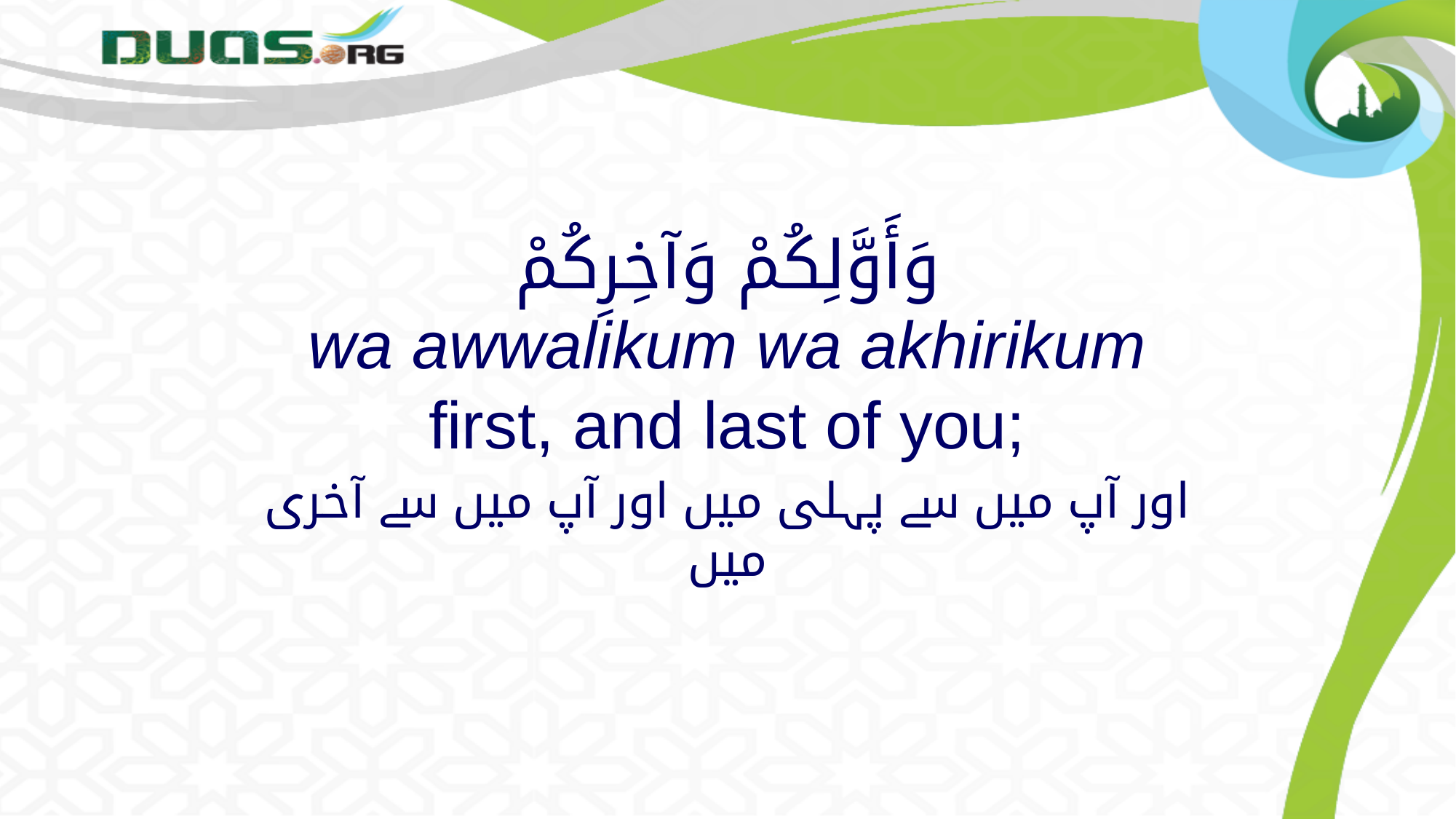

# وَأَوَّلِكُمْ وَآخِرِكُمْ wa awwalikum wa akhirikum first, and last of you;
اور آپ میں سے پہلی میں اور آپ میں سے آخری میں